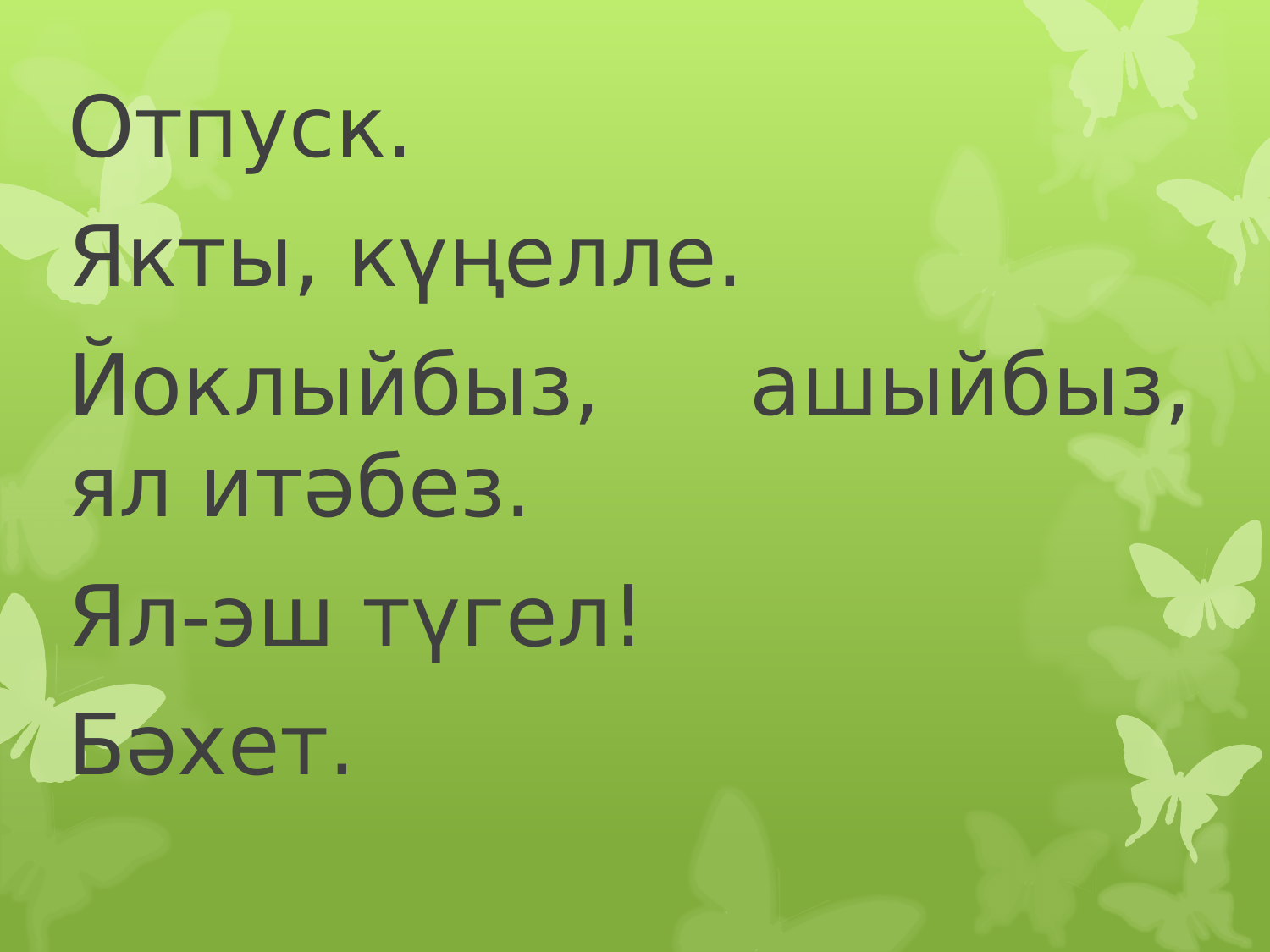

Отпуск.
Якты, күңелле.
Йоклыйбыз, ашыйбыз, ял итәбез.
Ял-эш түгел!
Бәхет.